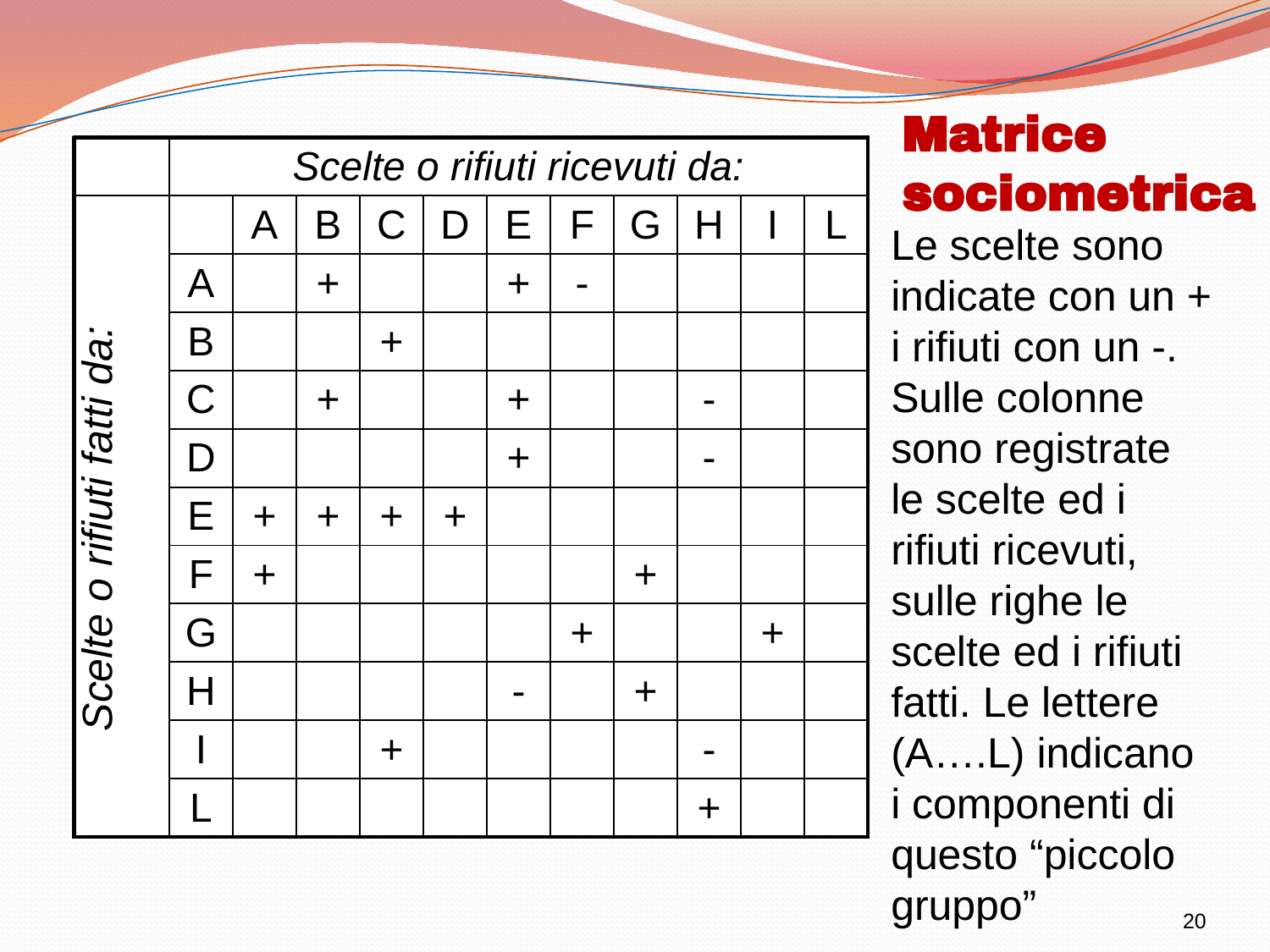

Matrice
sociometrica
|  | Scelte o rifiuti ricevuti da: |  |  |  |  |  |  |  |  |  |  |
| --- | --- | --- | --- | --- | --- | --- | --- | --- | --- | --- | --- |
|  |  | A | B | C | D | E | F | G | H | I | L |
|  | A |  | + |  |  | + | - |  |  |  |  |
|  | B |  |  | + |  |  |  |  |  |  |  |
|  | C |  | + |  |  | + |  |  | - |  |  |
|  | D |  |  |  |  | + |  |  | - |  |  |
|  | E | + | + | + | + |  |  |  |  |  |  |
|  | F | + |  |  |  |  |  | + |  |  |  |
|  | G |  |  |  |  |  | + |  |  | + |  |
|  | H |  |  |  |  | - |  | + |  |  |  |
|  | I |  |  | + |  |  |  |  | - |  |  |
|  | L |  |  |  |  |  |  |  | + |  |  |
Le scelte sono indicate con un + i rifiuti con un -. Sulle colonne sono registrate le scelte ed i rifiuti ricevuti, sulle righe le scelte ed i rifiuti fatti. Le lettere (A….L) indicano i componenti di questo “piccolo gruppo”
Scelte o rifiuti fatti da:
20